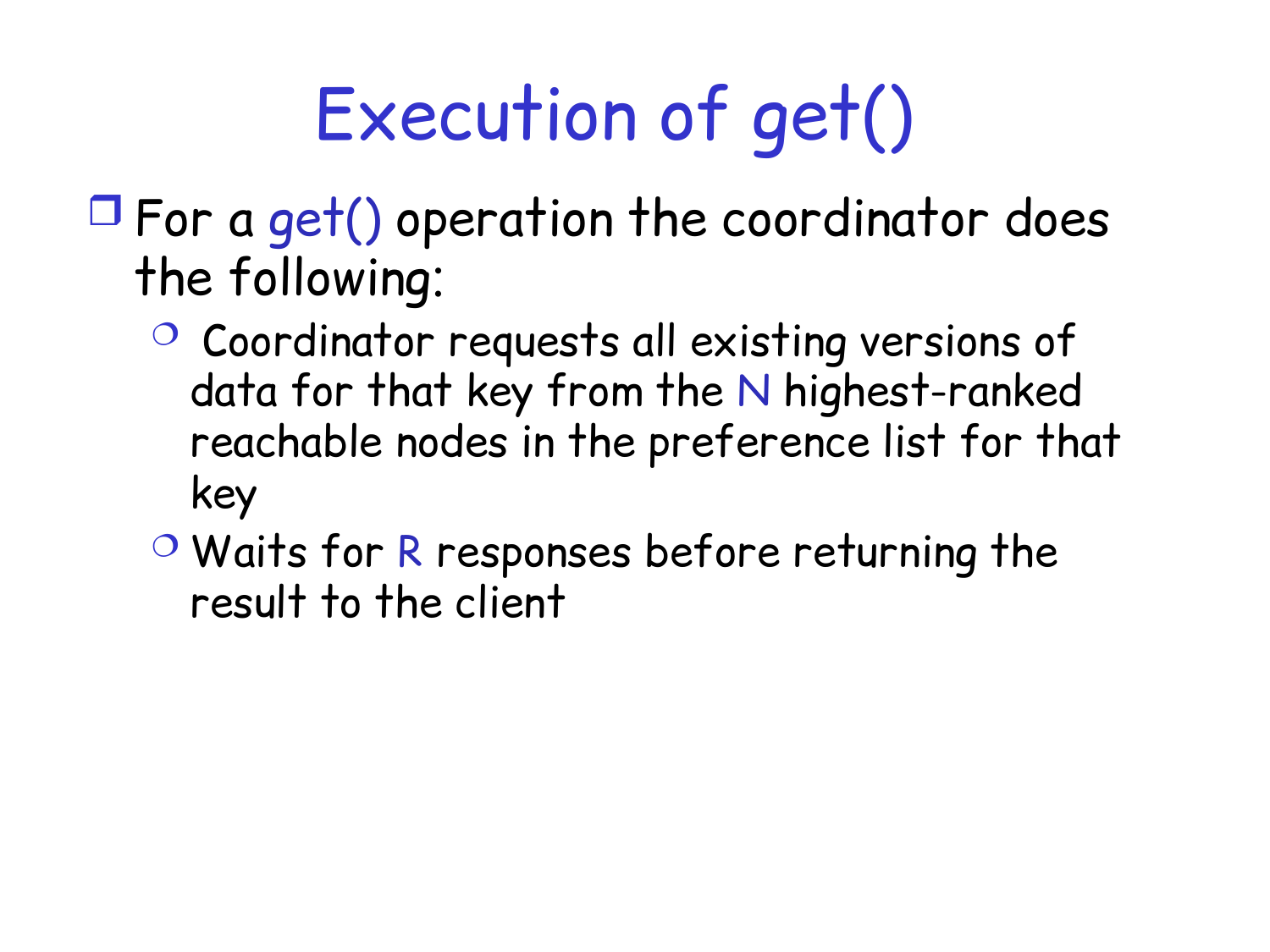

# Execution of get()
For a get() operation the coordinator does the following:
 Coordinator requests all existing versions of data for that key from the N highest-ranked reachable nodes in the preference list for that key
Waits for R responses before returning the result to the client